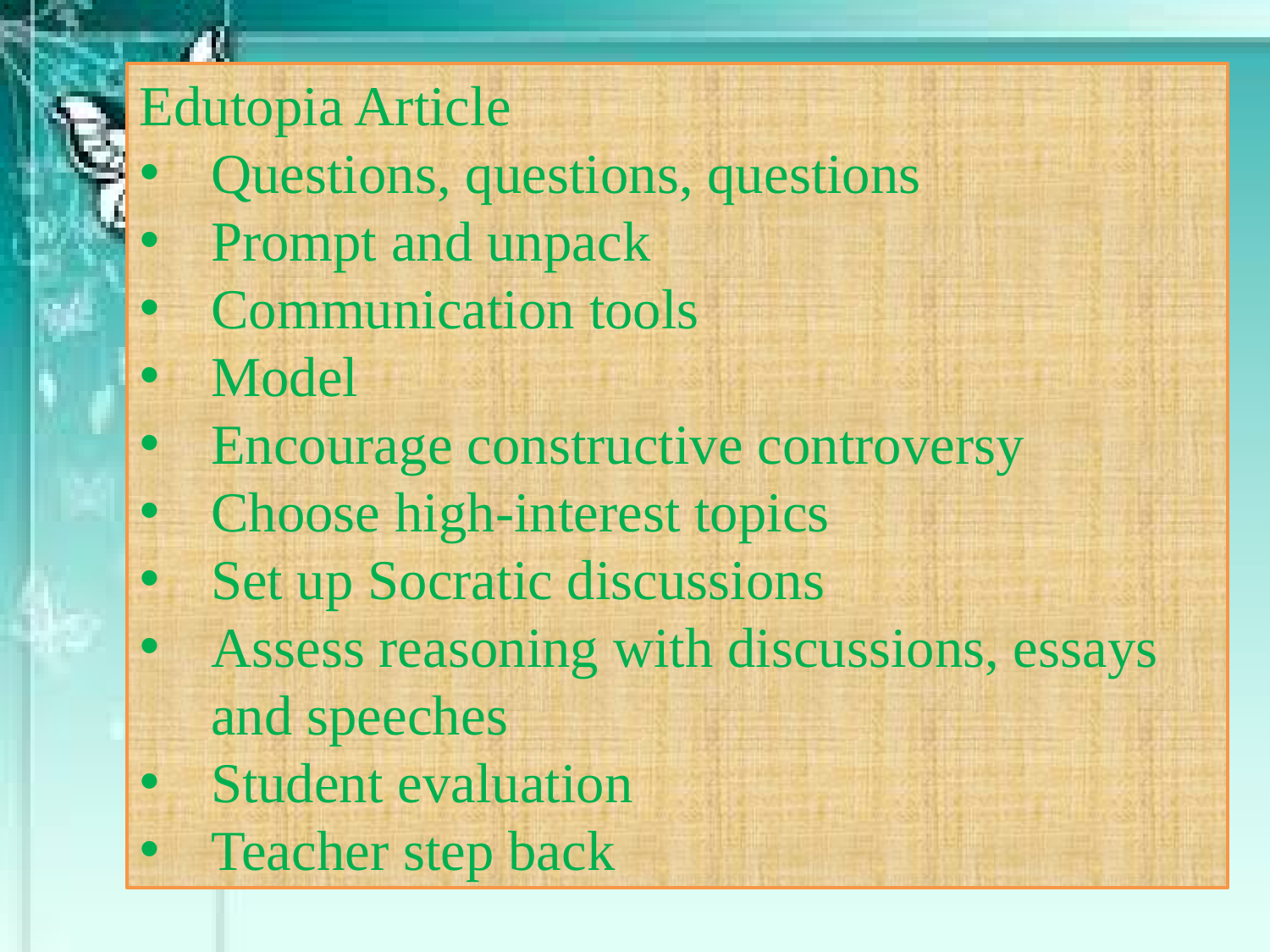

Edutopia Article
Questions, questions, questions
Prompt and unpack
Communication tools
Model
Encourage constructive controversy
Choose high-interest topics
Set up Socratic discussions
Assess reasoning with discussions, essays and speeches
Student evaluation
Teacher step back